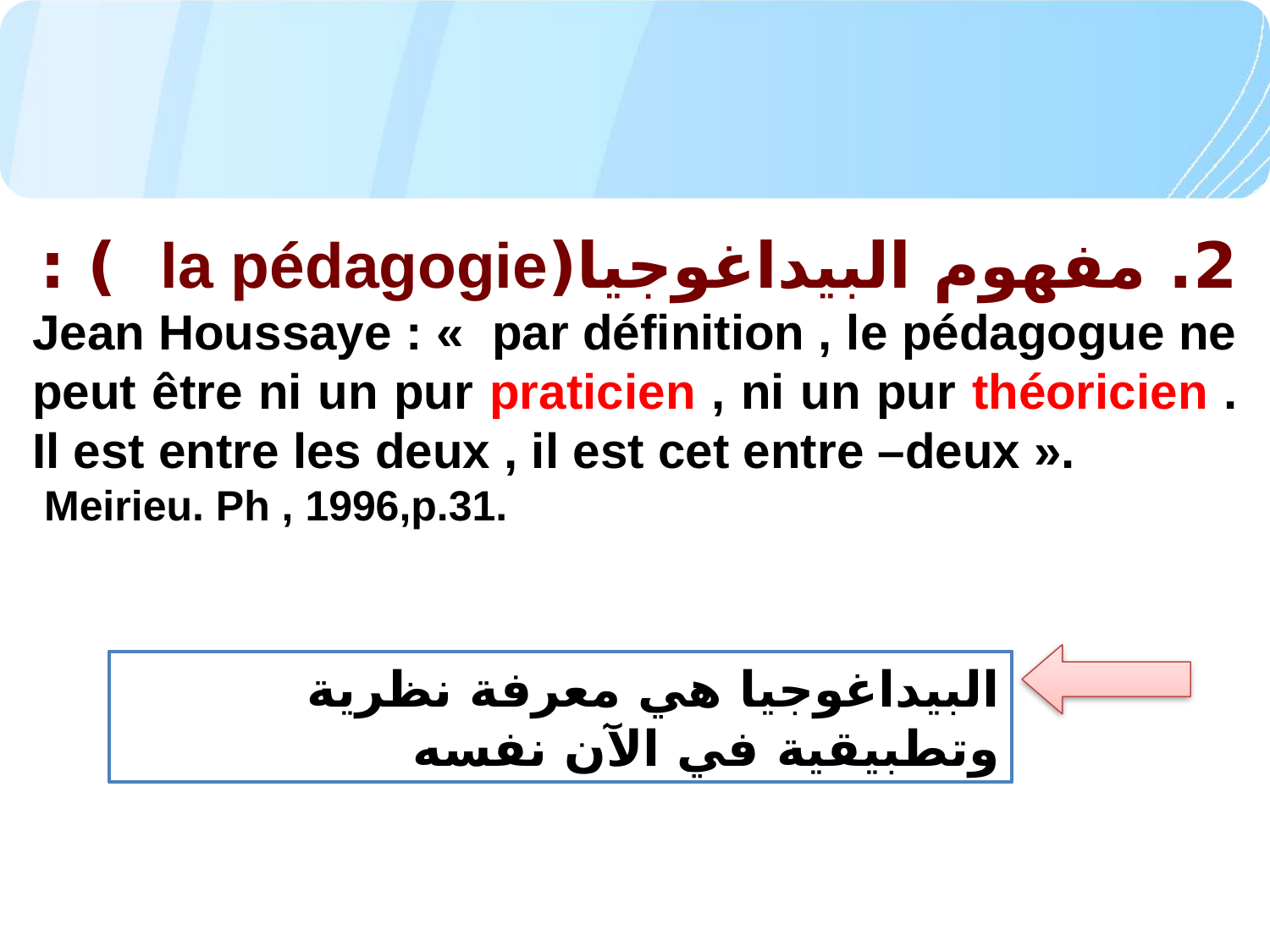

2. مفهوم البيداغوجيا(la pédagogie  ) :
Jean Houssaye : «  par définition , le pédagogue ne peut être ni un pur praticien , ni un pur théoricien . Il est entre les deux , il est cet entre –deux ».
 Meirieu. Ph , 1996,p.31.

البيداغوجيا هي معرفة نظرية وتطبيقية في الآن نفسه